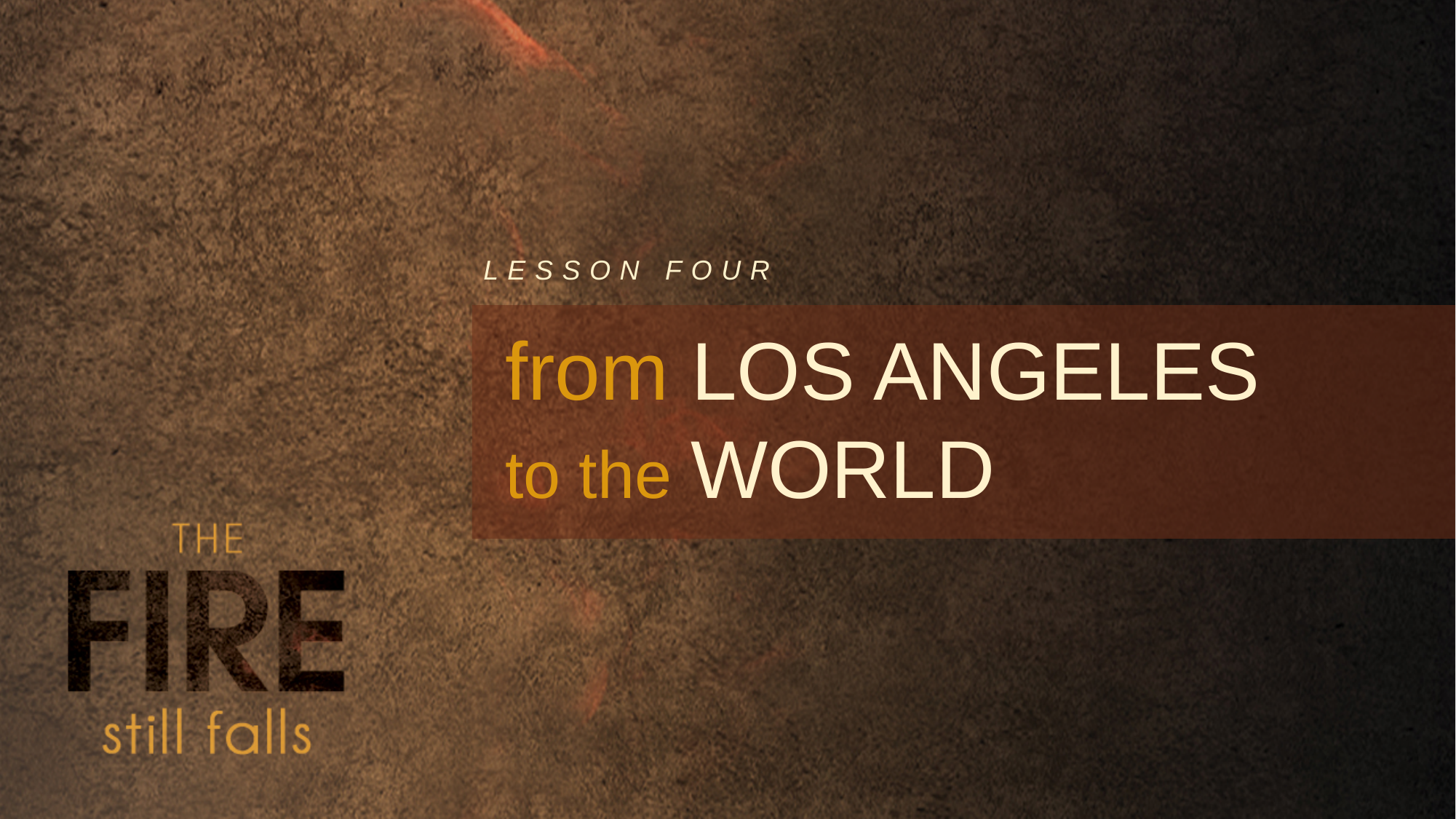

LESSON FOUR

from LOS ANGELES to the WORLD